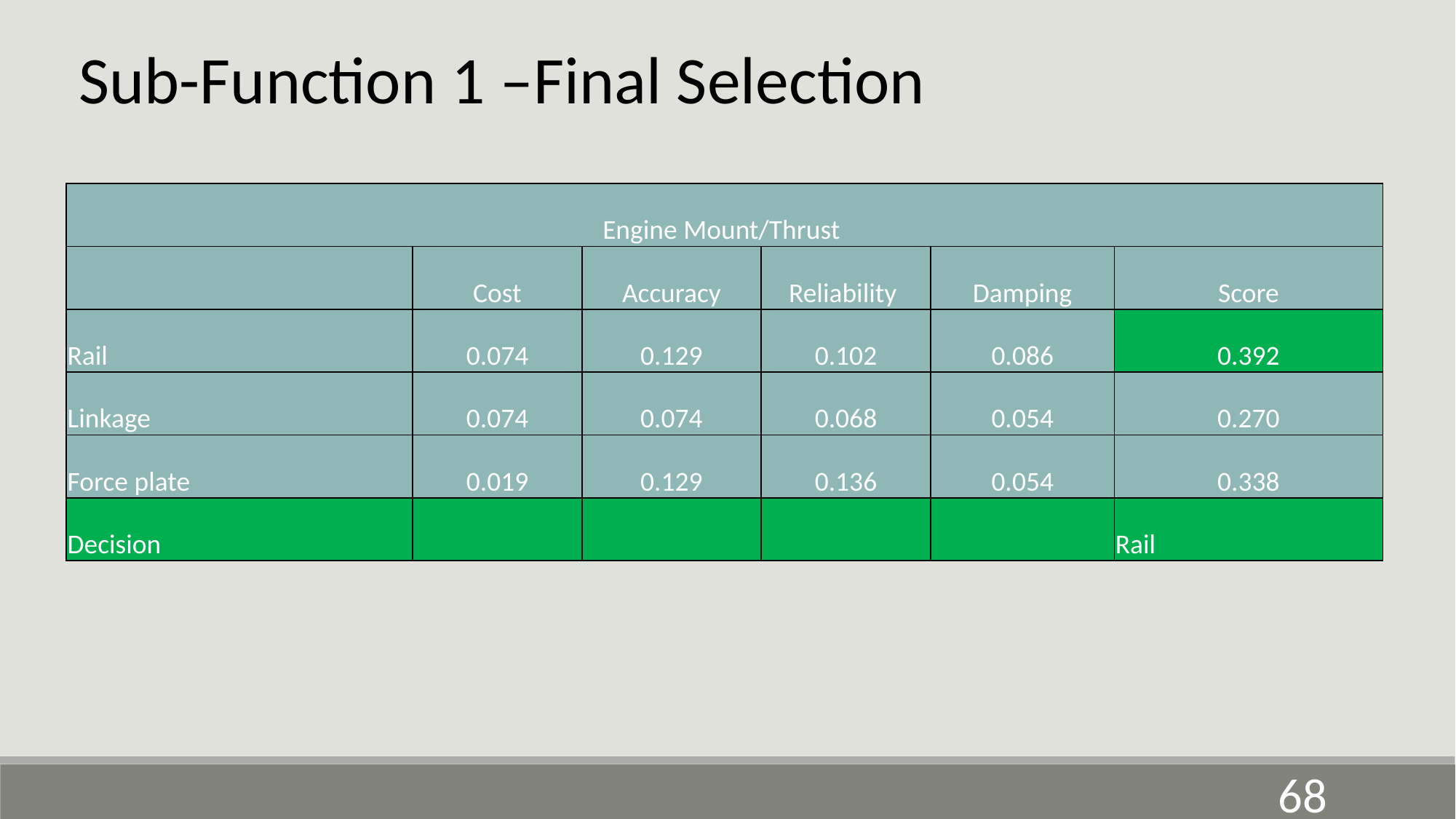

Sub-Function 1 –Final Selection
| Engine Mount/Thrust |  |  |  |  |  |
| --- | --- | --- | --- | --- | --- |
|  | Cost | Accuracy | Reliability | Damping | Score |
| Rail | 0.074 | 0.129 | 0.102 | 0.086 | 0.392 |
| Linkage | 0.074 | 0.074 | 0.068 | 0.054 | 0.270 |
| Force plate | 0.019 | 0.129 | 0.136 | 0.054 | 0.338 |
| Decision |  |  |  |  | Rail |
68